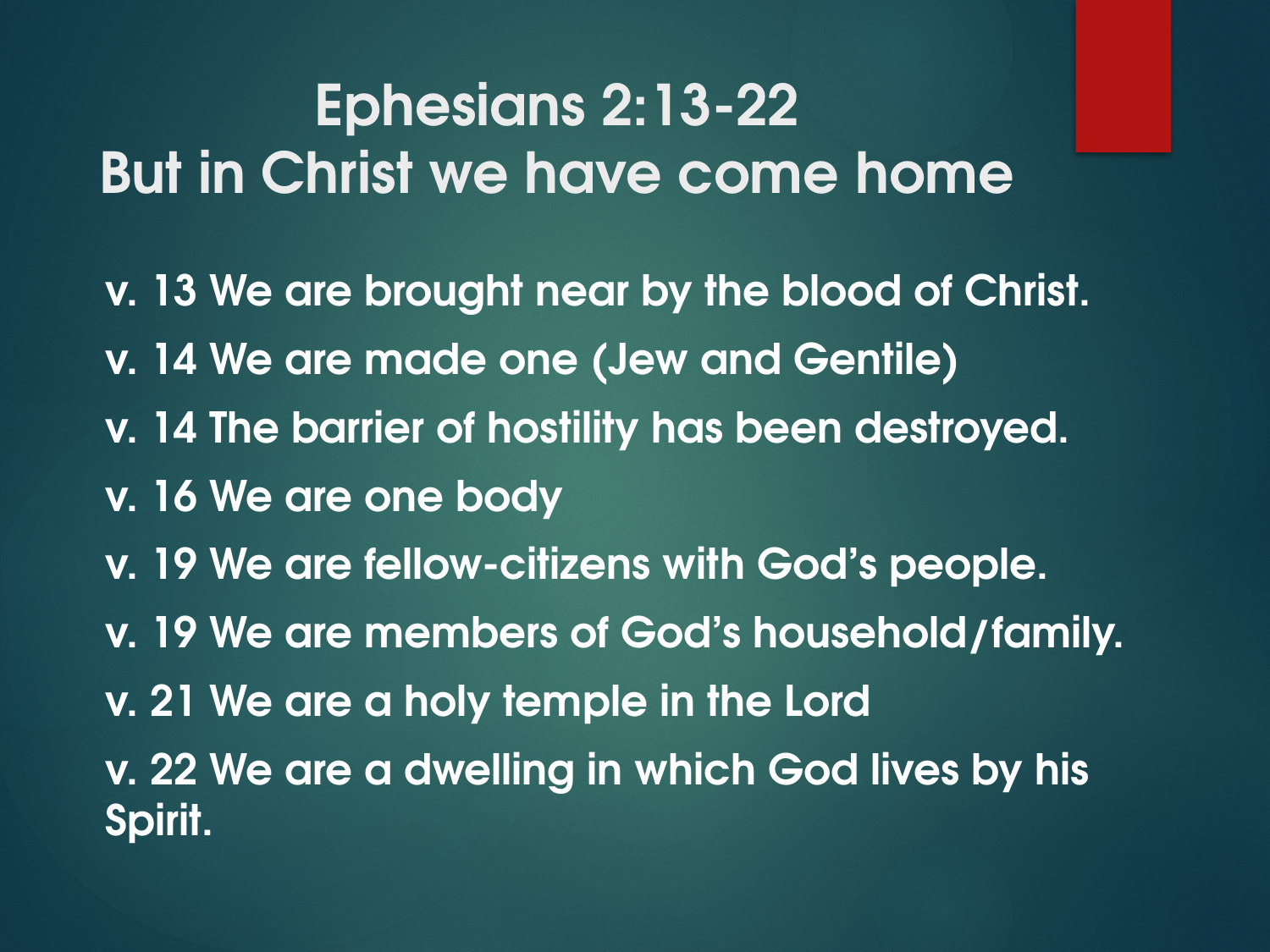

# Ephesians 2:13-22 But in Christ we have come home
v. 13 We are brought near by the blood of Christ.
v. 14 We are made one (Jew and Gentile)
v. 14 The barrier of hostility has been destroyed.
v. 16 We are one body
v. 19 We are fellow-citizens with God’s people.
v. 19 We are members of God’s household/family.
v. 21 We are a holy temple in the Lord
v. 22 We are a dwelling in which God lives by his Spirit.